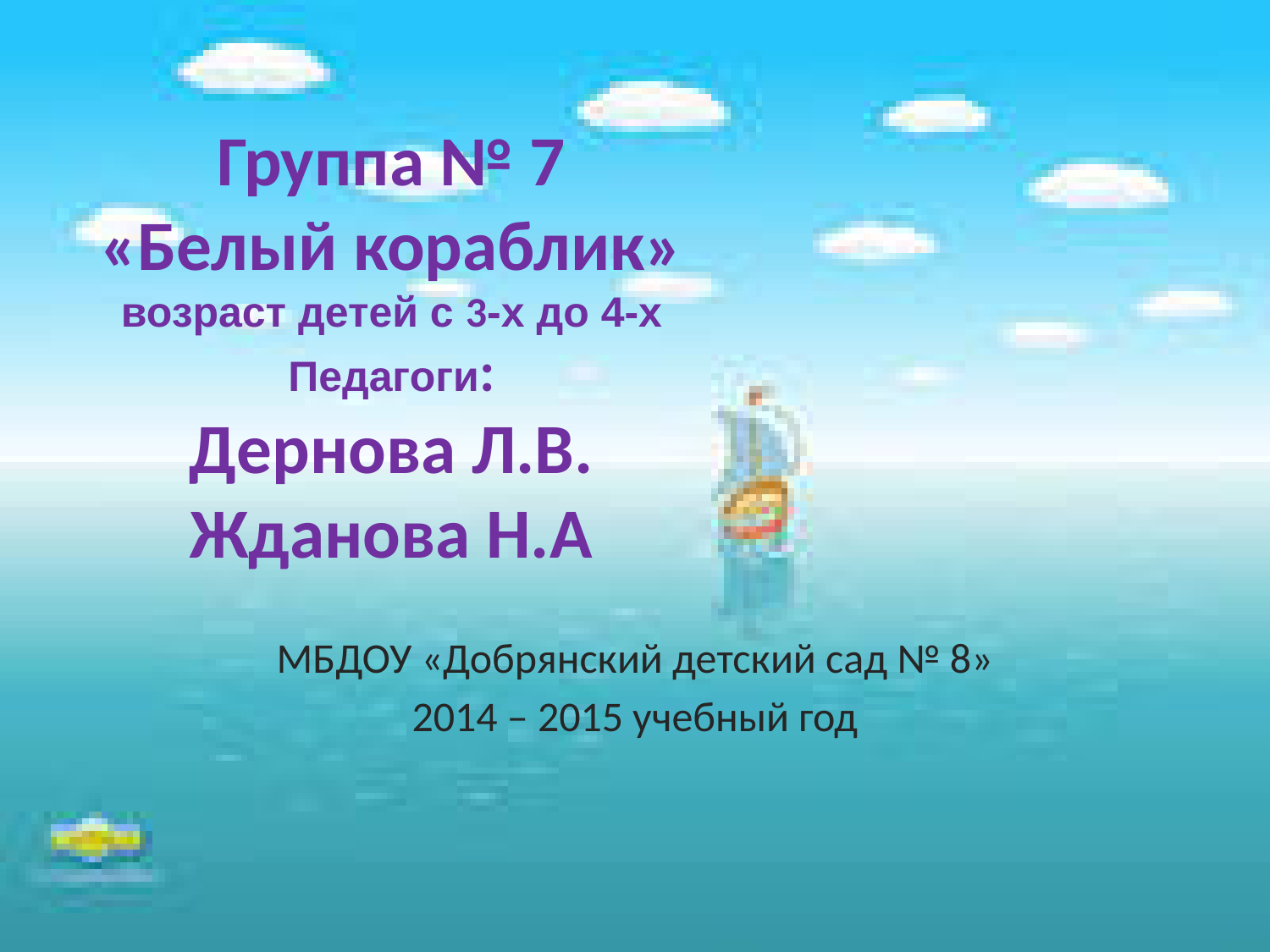

# Группа № 7 «Белый кораблик» возраст детей с 3-х до 4-х Педагоги: Дернова Л.В. Жданова Н.А
МБДОУ «Добрянский детский сад № 8»
2014 – 2015 учебный год